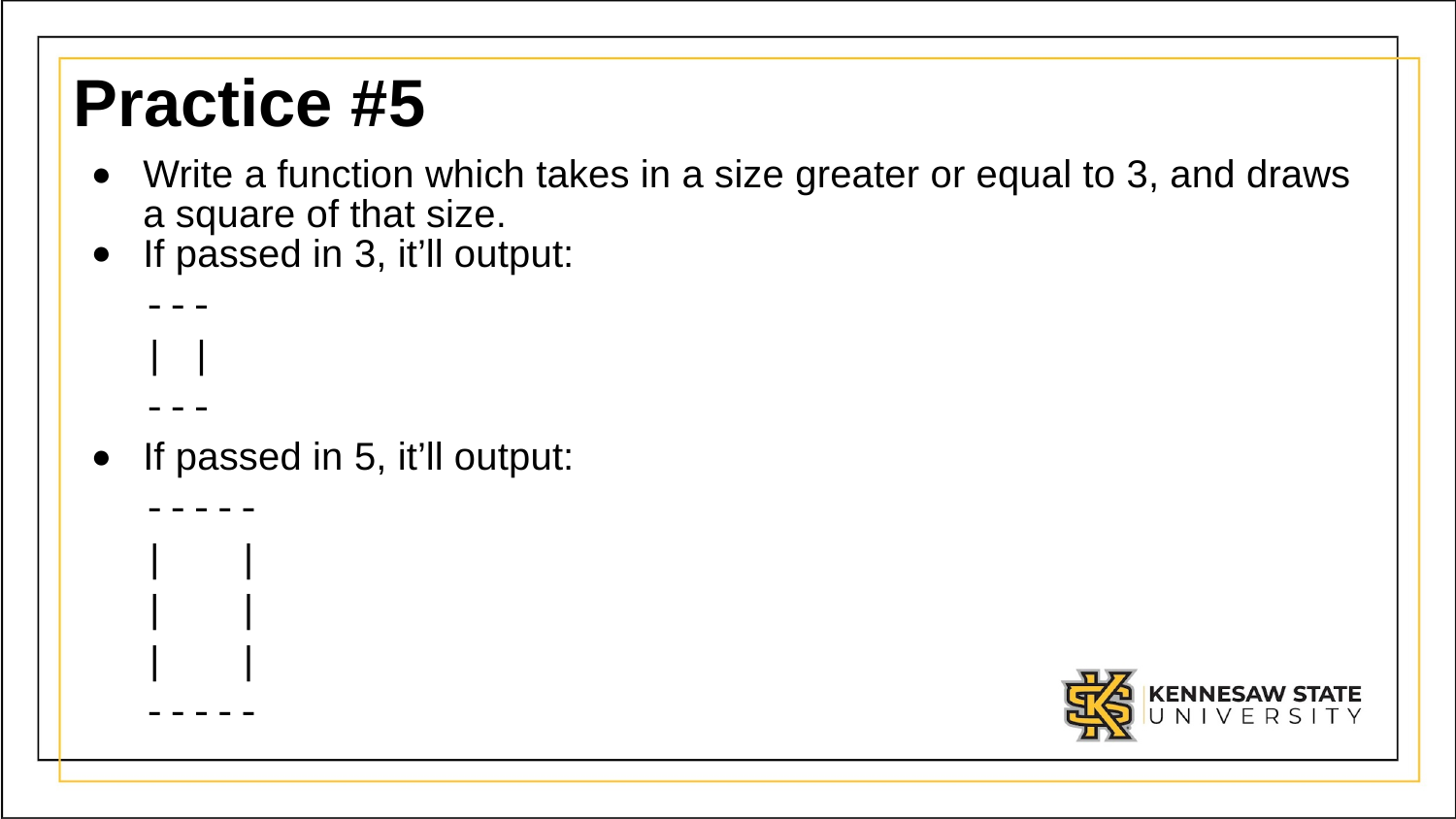

# Practice #5
Write a function which takes in a size greater or equal to 3, and draws a square of that size.
If passed in 3, it’ll output:
---
| |
---
If passed in 5, it’ll output:
-----
|   |
|   |
|   |
-----